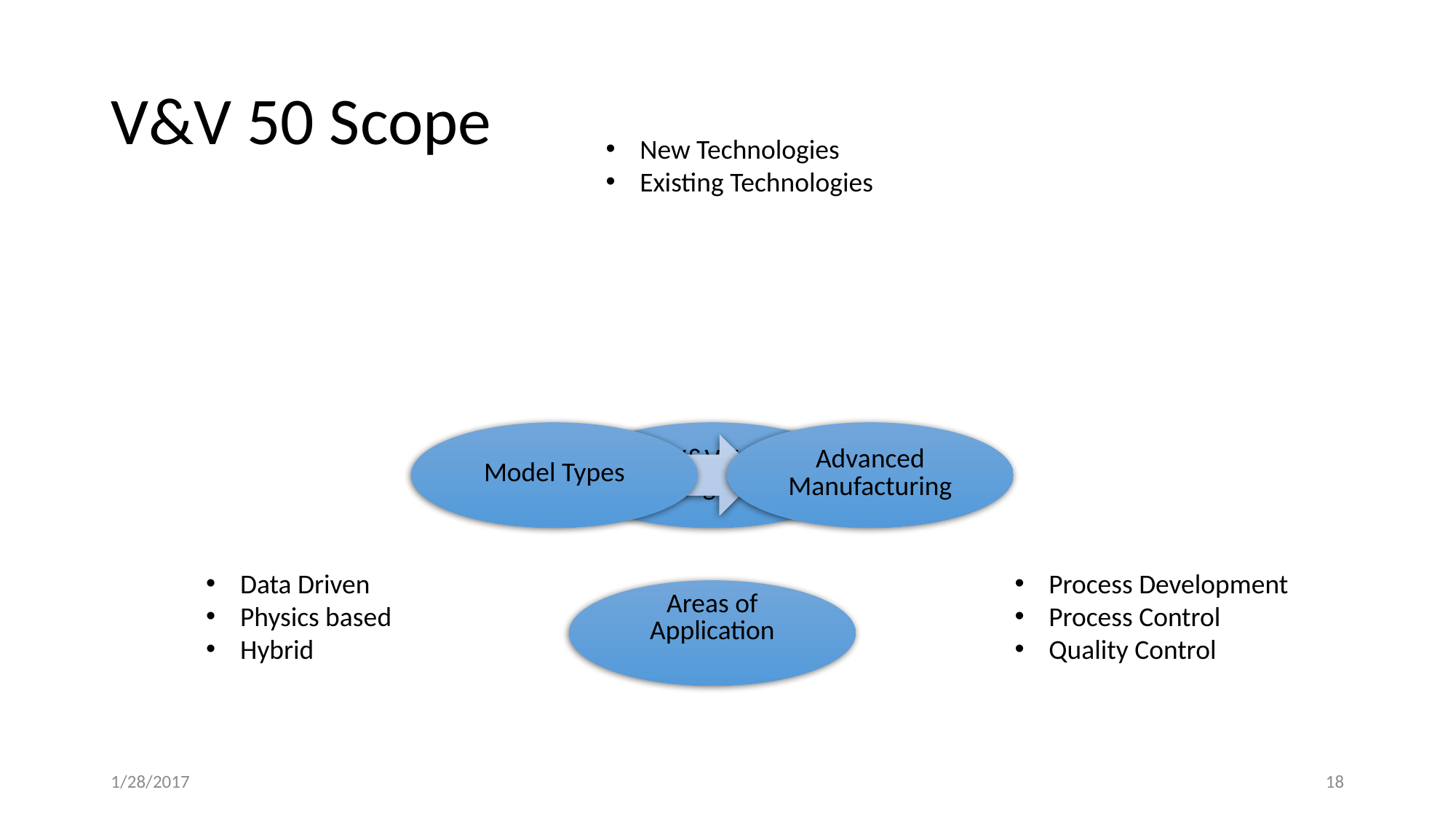

# V&V 50 Scope
New Technologies
Existing Technologies
Areas of Application
Model Types
Data Driven
Physics based
Hybrid
Process Development
Process Control
Quality Control
1/28/2017
18